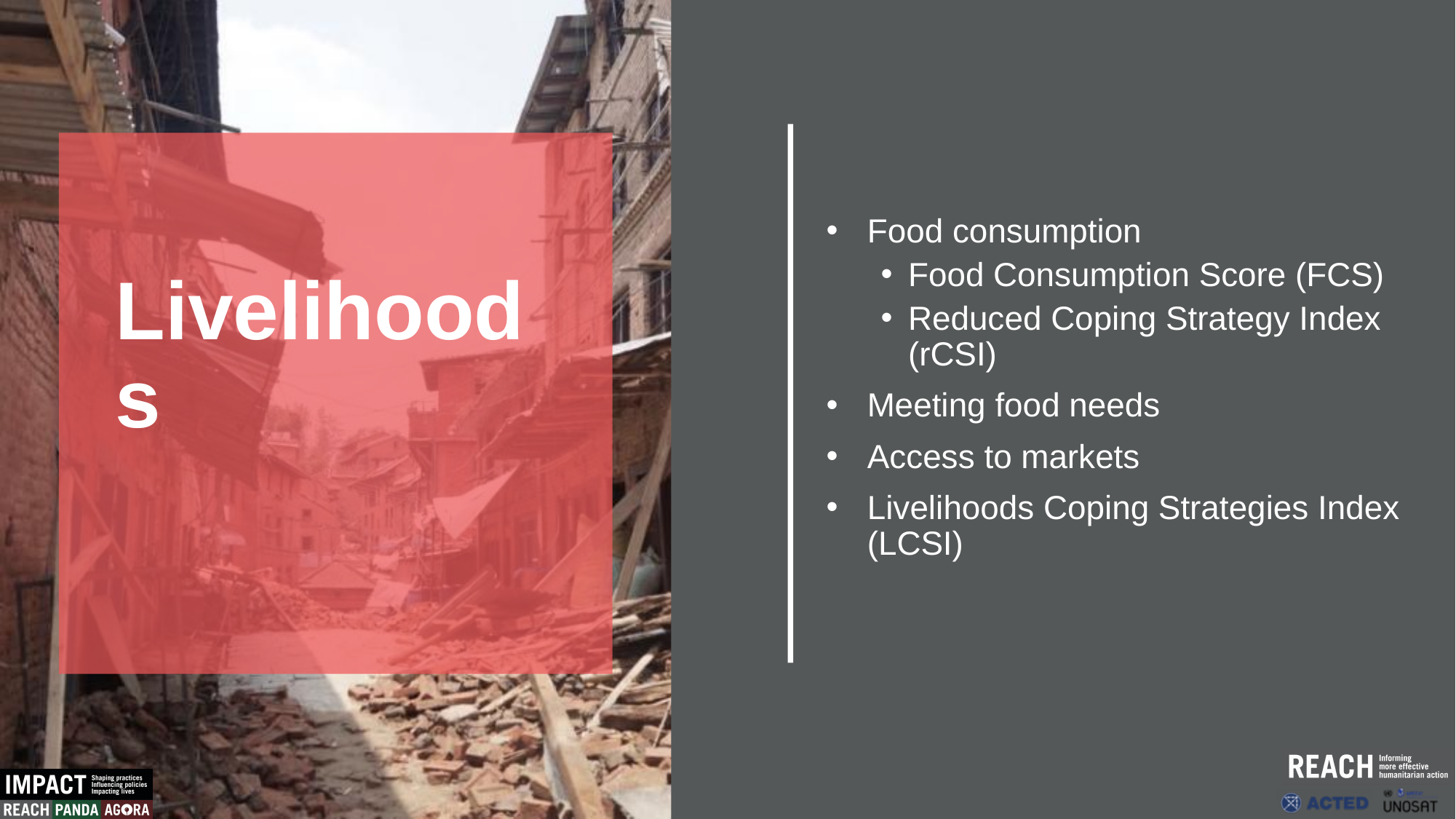

Food consumption
Food Consumption Score (FCS)
Reduced Coping Strategy Index (rCSI)
Meeting food needs
Access to markets
Livelihoods Coping Strategies Index (LCSI)

Livelihoods